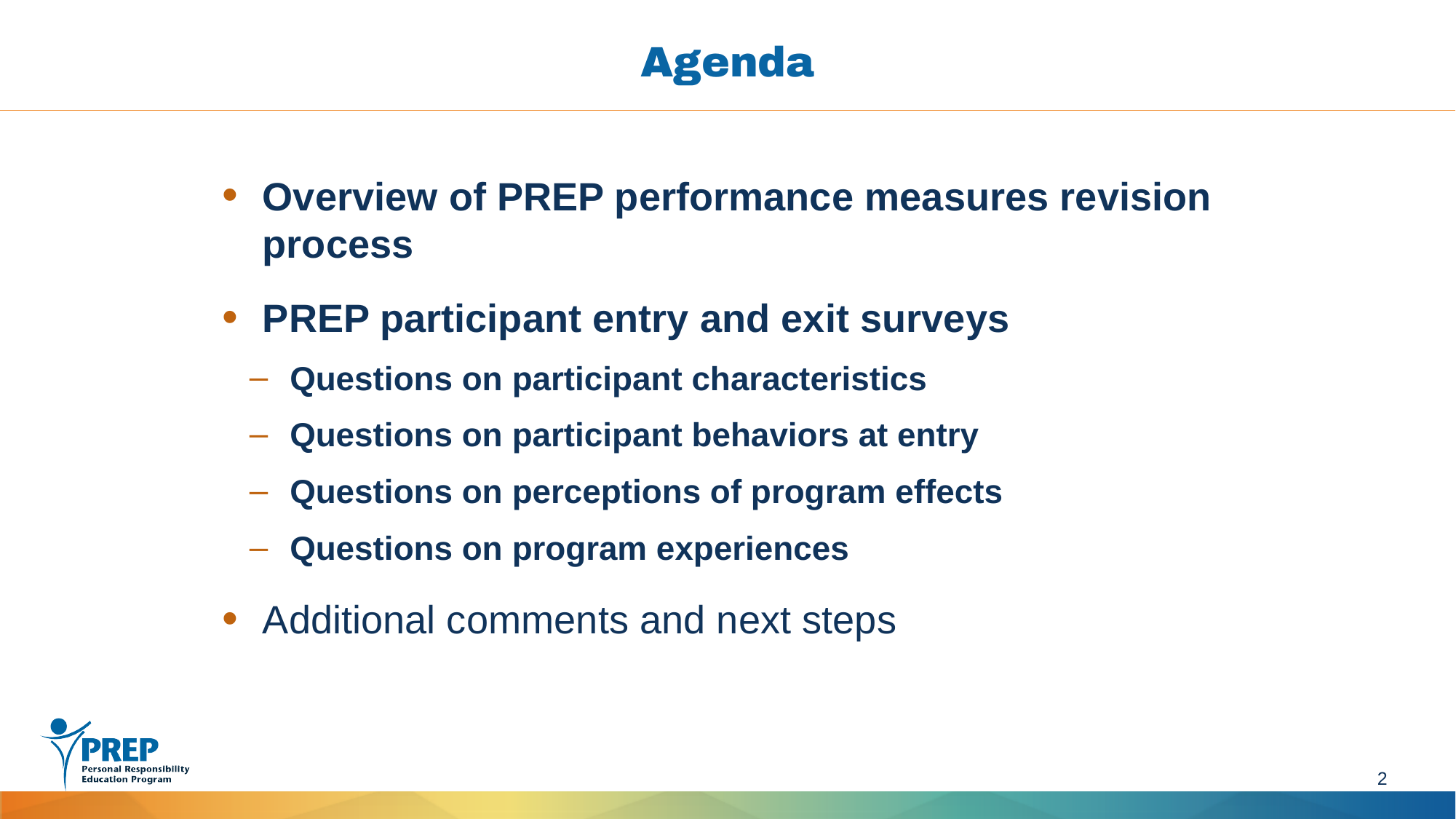

# Agenda
Overview of PREP performance measures revision process
PREP participant entry and exit surveys
Questions on participant characteristics
Questions on participant behaviors at entry
Questions on perceptions of program effects
Questions on program experiences
Additional comments and next steps